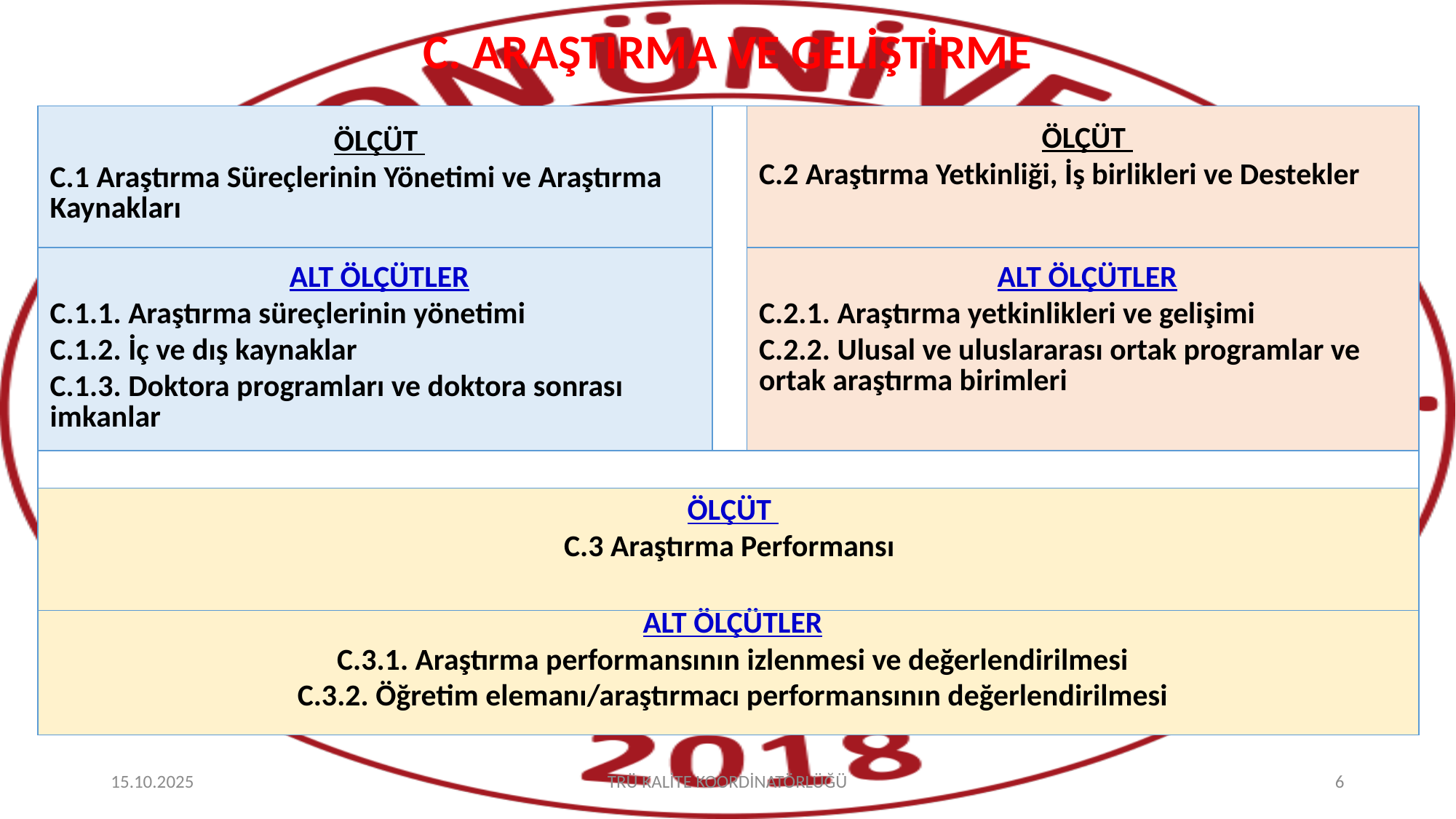

# C. ARAŞTIRMA VE GELİŞTİRME
| ÖLÇÜT C.1 Araştırma Süreçlerinin Yönetimi ve Araştırma Kaynakları |  | ÖLÇÜT C.2 Araştırma Yetkinliği, İş birlikleri ve Destekler |
| --- | --- | --- |
| ALT ÖLÇÜTLER C.1.1. Araştırma süreçlerinin yönetimi C.1.2. İç ve dış kaynaklar C.1.3. Doktora programları ve doktora sonrası imkanlar |  | ALT ÖLÇÜTLER C.2.1. Araştırma yetkinlikleri ve gelişimi C.2.2. Ulusal ve uluslararası ortak programlar ve ortak araştırma birimleri |
|  |  |  |
| ÖLÇÜT C.3 Araştırma Performansı |  |  |
| ALT ÖLÇÜTLER C.3.1. Araştırma performansının izlenmesi ve değerlendirilmesi C.3.2. Öğretim elemanı/araştırmacı performansının değerlendirilmesi |  |  |
15.10.2025
TRÜ KALİTE KOORDİNATÖRLÜĞÜ
6